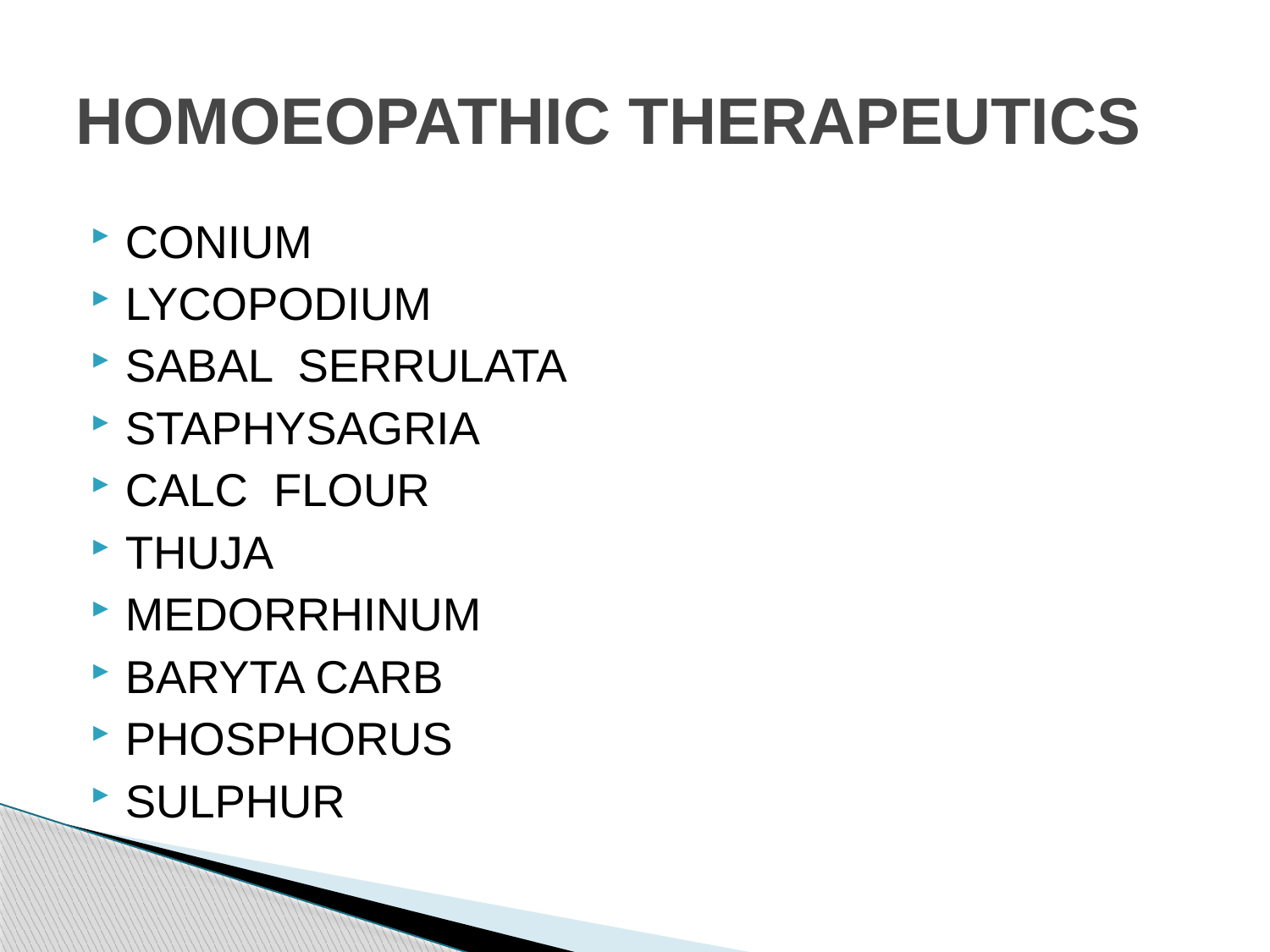

# HOMOEOPATHIC THERAPEUTICS
CONIUM
LYCOPODIUM
SABAL  SERRULATA
STAPHYSAGRIA
CALC  FLOUR
THUJA
MEDORRHINUM
BARYTA CARB
PHOSPHORUS
SULPHUR